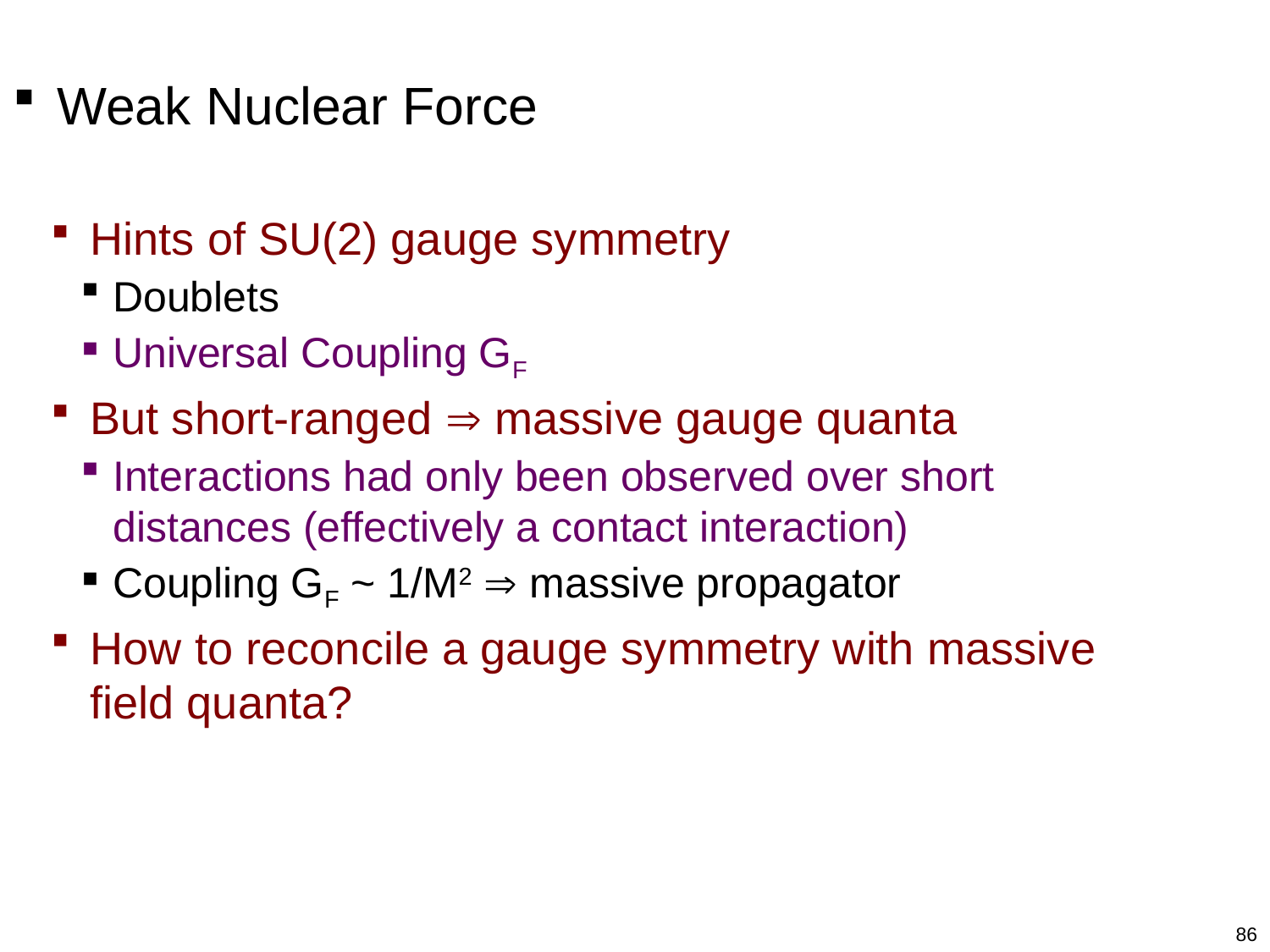

Weak Nuclear Force

Hints of SU(2) gauge symmetry
Doublets
Universal Coupling GF
But short-ranged ⇒ massive gauge quanta
Interactions had only been observed over short distances (effectively a contact interaction)
Coupling GF ~ 1/M2 ⇒ massive propagator
How to reconcile a gauge symmetry with massive field quanta?

86